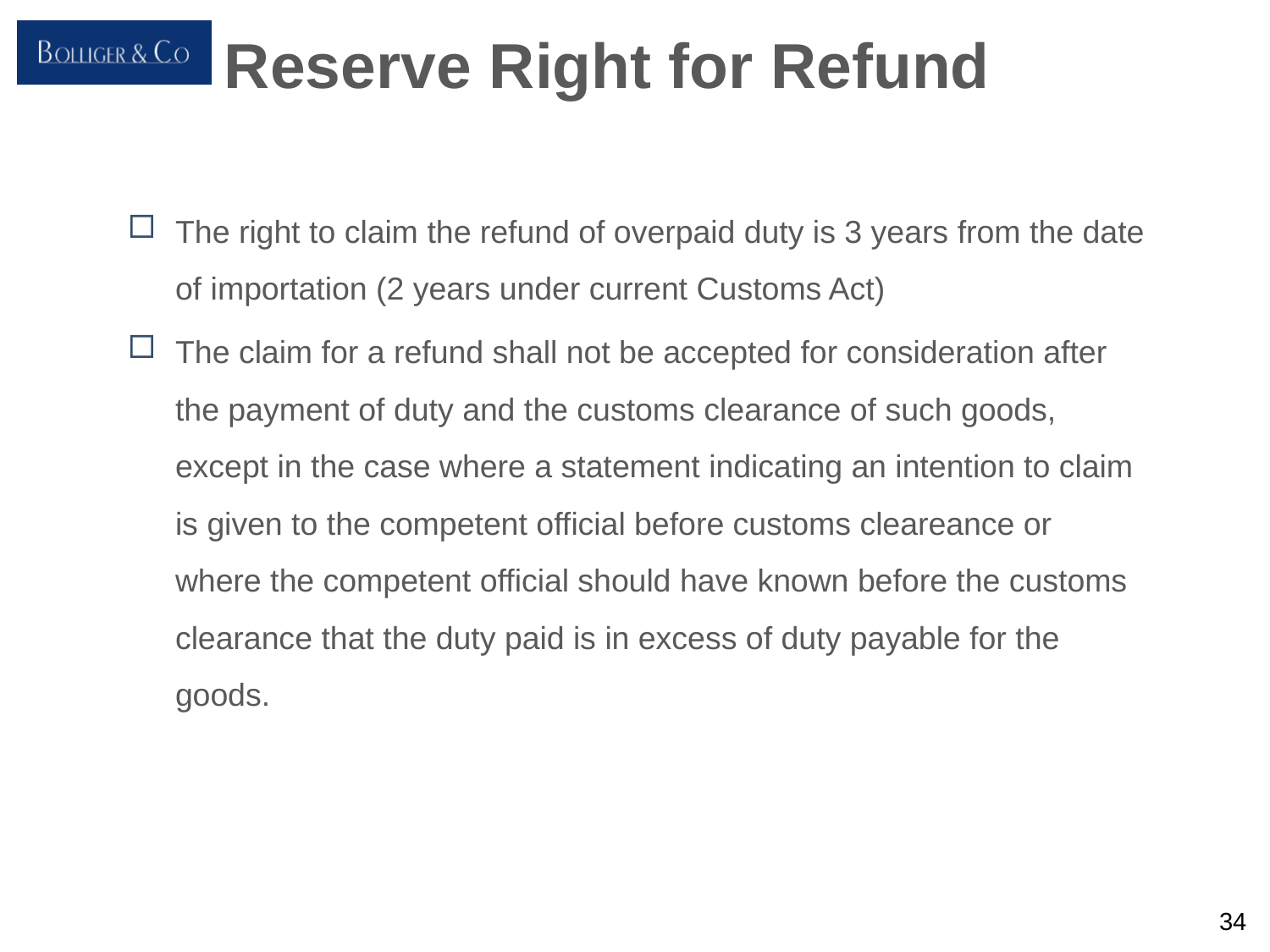

# Reserve Right for Refund
The right to claim the refund of overpaid duty is 3 years from the date of importation (2 years under current Customs Act)
The claim for a refund shall not be accepted for consideration after the payment of duty and the customs clearance of such goods, except in the case where a statement indicating an intention to claim is given to the competent official before customs cleareance or where the competent official should have known before the customs clearance that the duty paid is in excess of duty payable for the goods.
34